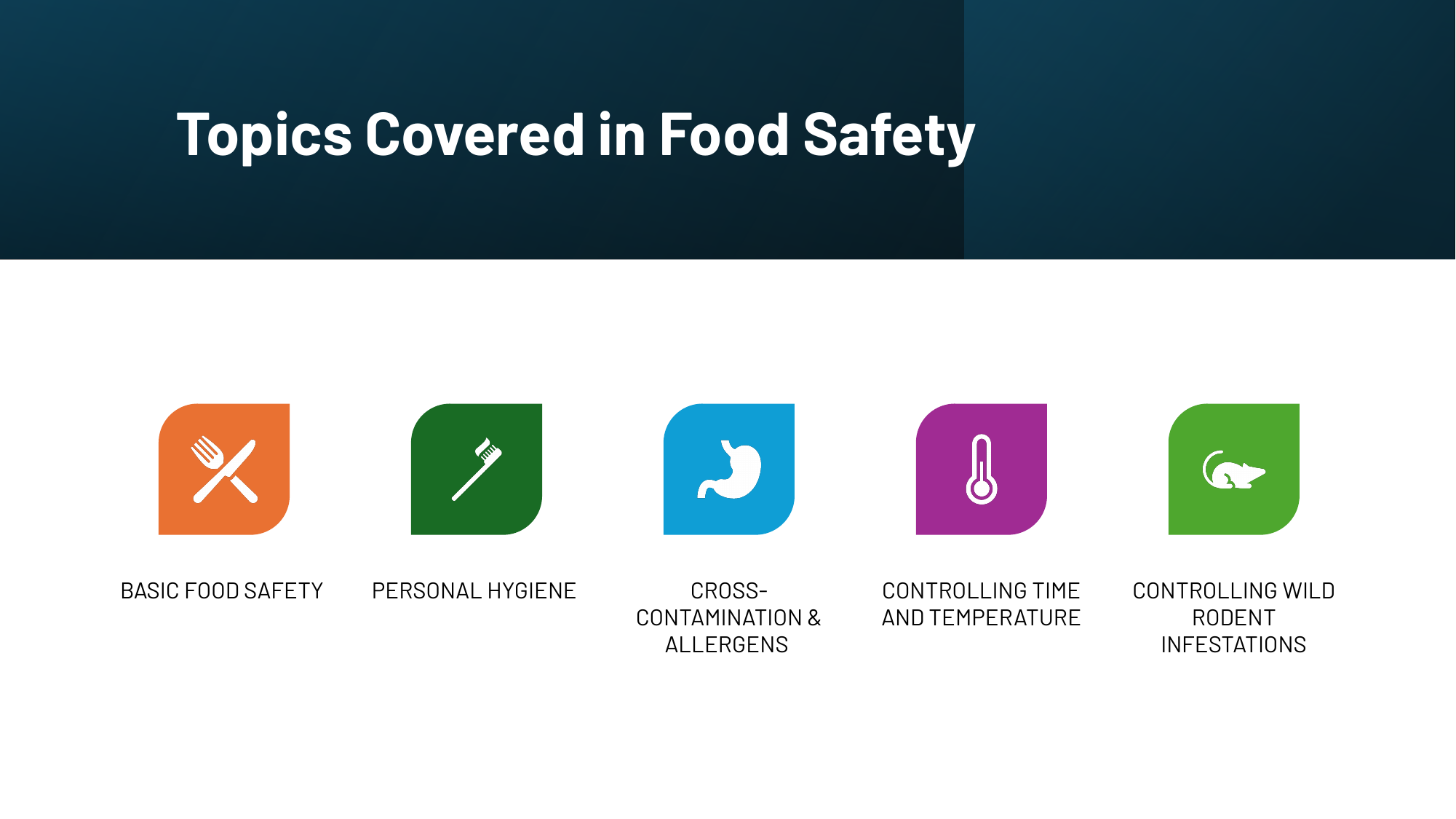

# Topics Covered in Food Safety
Basic food safety
Personal hygiene
Cross-contamination & allergens
Controlling time and temperature
Controlling wild rodent infestations